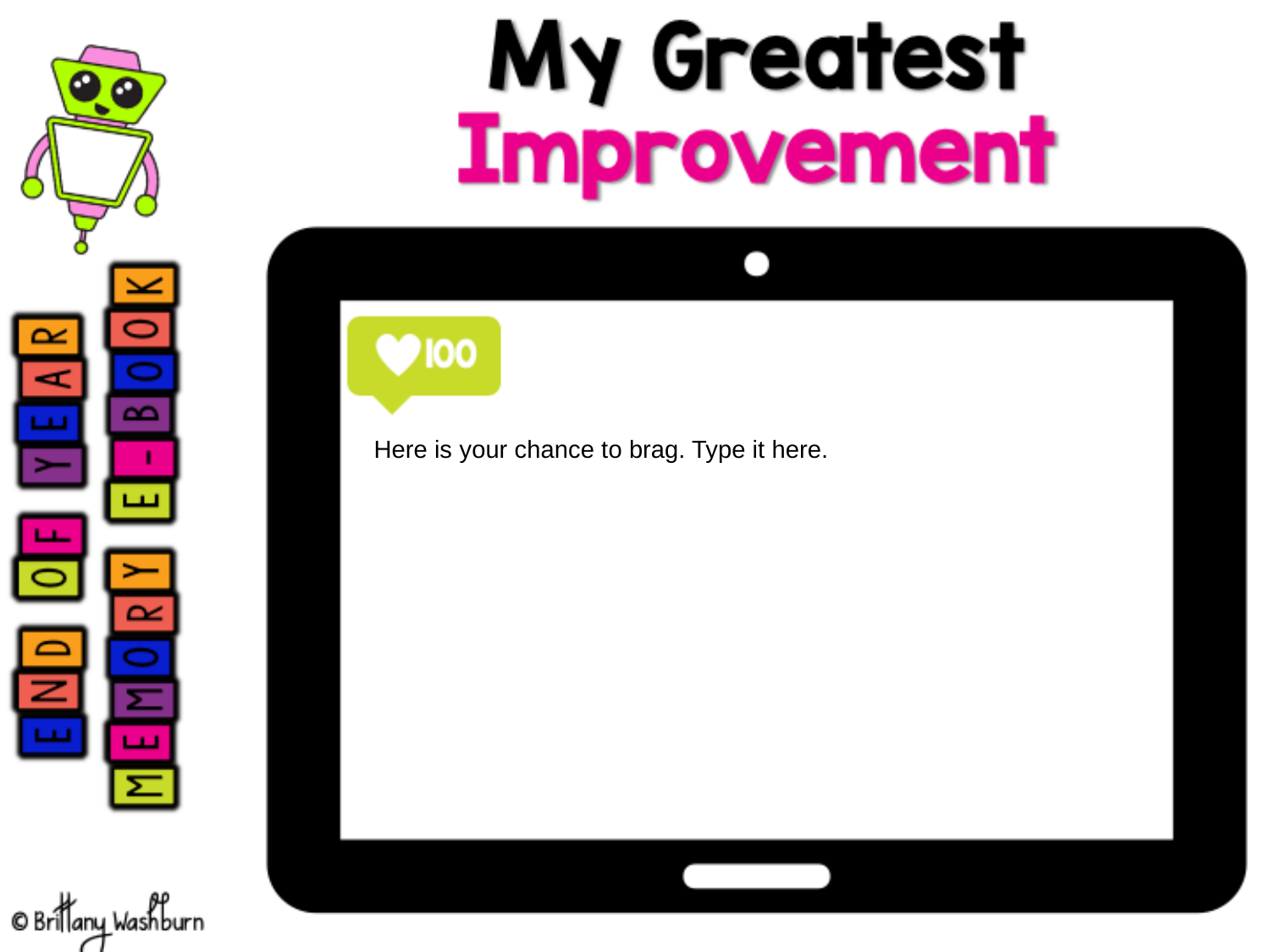

Here is your chance to brag. Type it here.